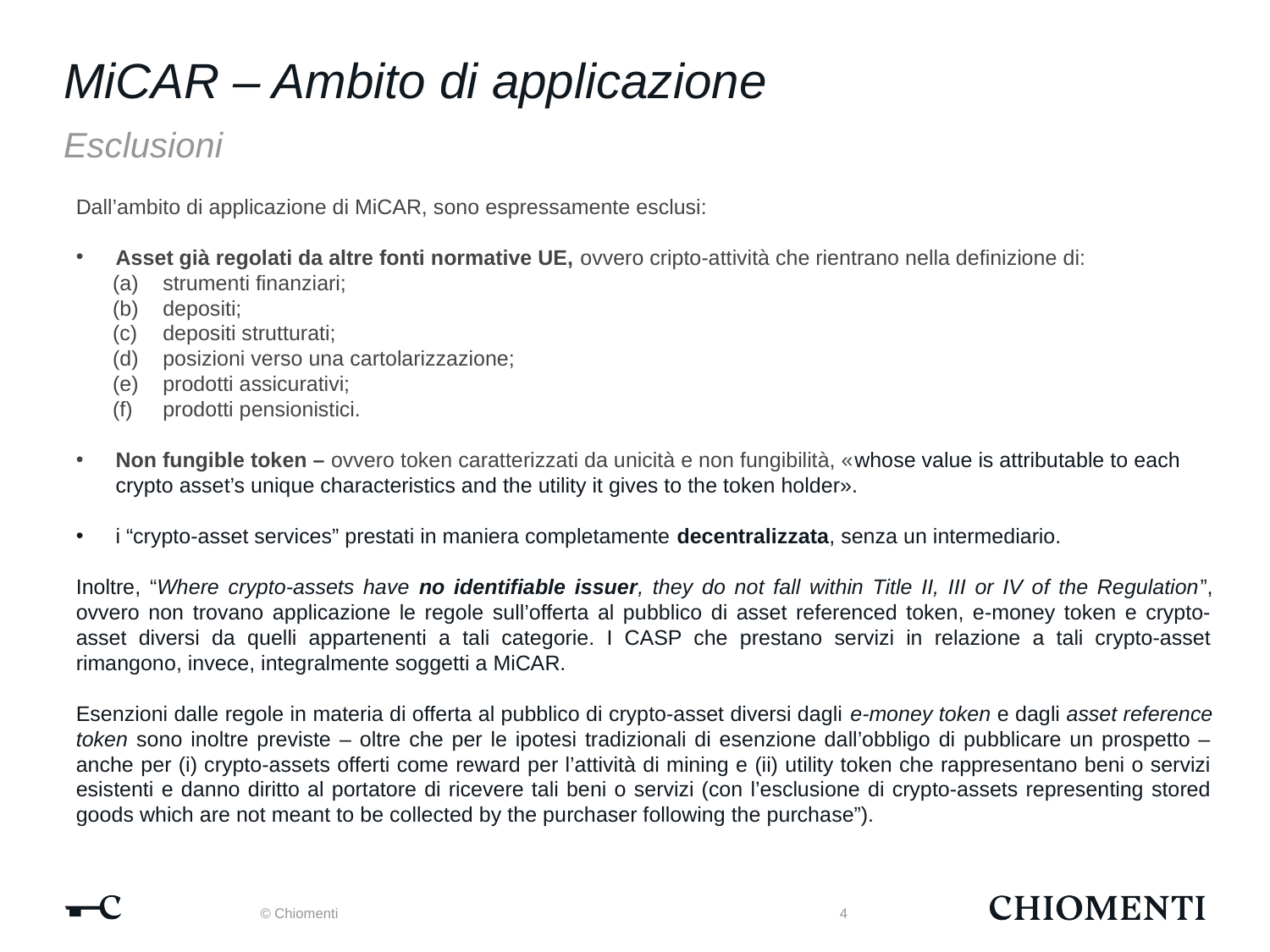

# MiCAR – Ambito di applicazione Esclusioni
Dall’ambito di applicazione di MiCAR, sono espressamente esclusi:

Asset già regolati da altre fonti normative UE, ovvero cripto-attività che rientrano nella definizione di:
strumenti finanziari;
depositi;
depositi strutturati;
posizioni verso una cartolarizzazione;
prodotti assicurativi;
prodotti pensionistici.

Non fungible token – ovvero token caratterizzati da unicità e non fungibilità, «whose value is attributable to each crypto asset’s unique characteristics and the utility it gives to the token holder».

i “crypto-asset services” prestati in maniera completamente decentralizzata, senza un intermediario.

Inoltre, “Where crypto-assets have no identifiable issuer, they do not fall within Title II, III or IV of the Regulation”, ovvero non trovano applicazione le regole sull’offerta al pubblico di asset referenced token, e-money token e crypto-asset diversi da quelli appartenenti a tali categorie. I CASP che prestano servizi in relazione a tali crypto-asset rimangono, invece, integralmente soggetti a MiCAR.

Esenzioni dalle regole in materia di offerta al pubblico di crypto-asset diversi dagli e-money token e dagli asset reference token sono inoltre previste – oltre che per le ipotesi tradizionali di esenzione dall’obbligo di pubblicare un prospetto – anche per (i) crypto-assets offerti come reward per l’attività di mining e (ii) utility token che rappresentano beni o servizi esistenti e danno diritto al portatore di ricevere tali beni o servizi (con l’esclusione di crypto-assets representing stored goods which are not meant to be collected by the purchaser following the purchase”).

4
© Chiomenti